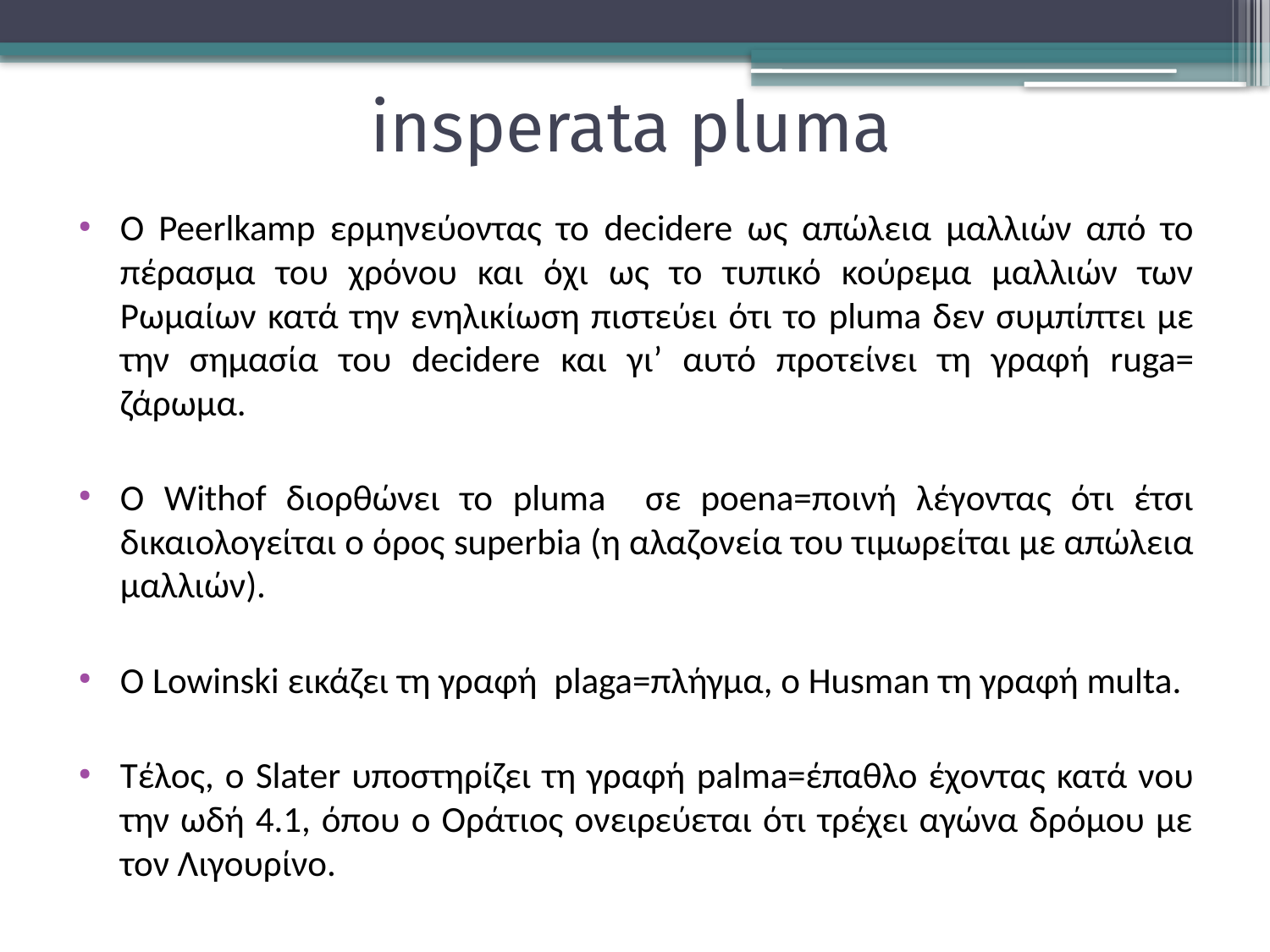

# insperata pluma
O Peerlkamp ερμηνεύοντας το decidere ως απώλεια μαλλιών από το πέρασμα του χρόνου και όχι ως το τυπικό κούρεμα μαλλιών των Ρωμαίων κατά την ενηλικίωση πιστεύει ότι το pluma δεν συμπίπτει με την σημασία του decidere και γι’ αυτό προτείνει τη γραφή ruga= ζάρωμα.

Ο Withof διορθώνει το pluma  σε poena=ποινή λέγοντας ότι έτσι δικαιολογείται ο όρος superbia (η αλαζονεία του τιμωρείται με απώλεια μαλλιών).

Ο Lowinski εικάζει τη γραφή  plaga=πλήγμα, ο Husman τη γραφή multa.

Τέλος, ο Slater υποστηρίζει τη γραφή palma=έπαθλο έχοντας κατά νου την ωδή 4.1, όπου ο Οράτιος ονειρεύεται ότι τρέχει αγώνα δρόμου με τον Λιγουρίνο.